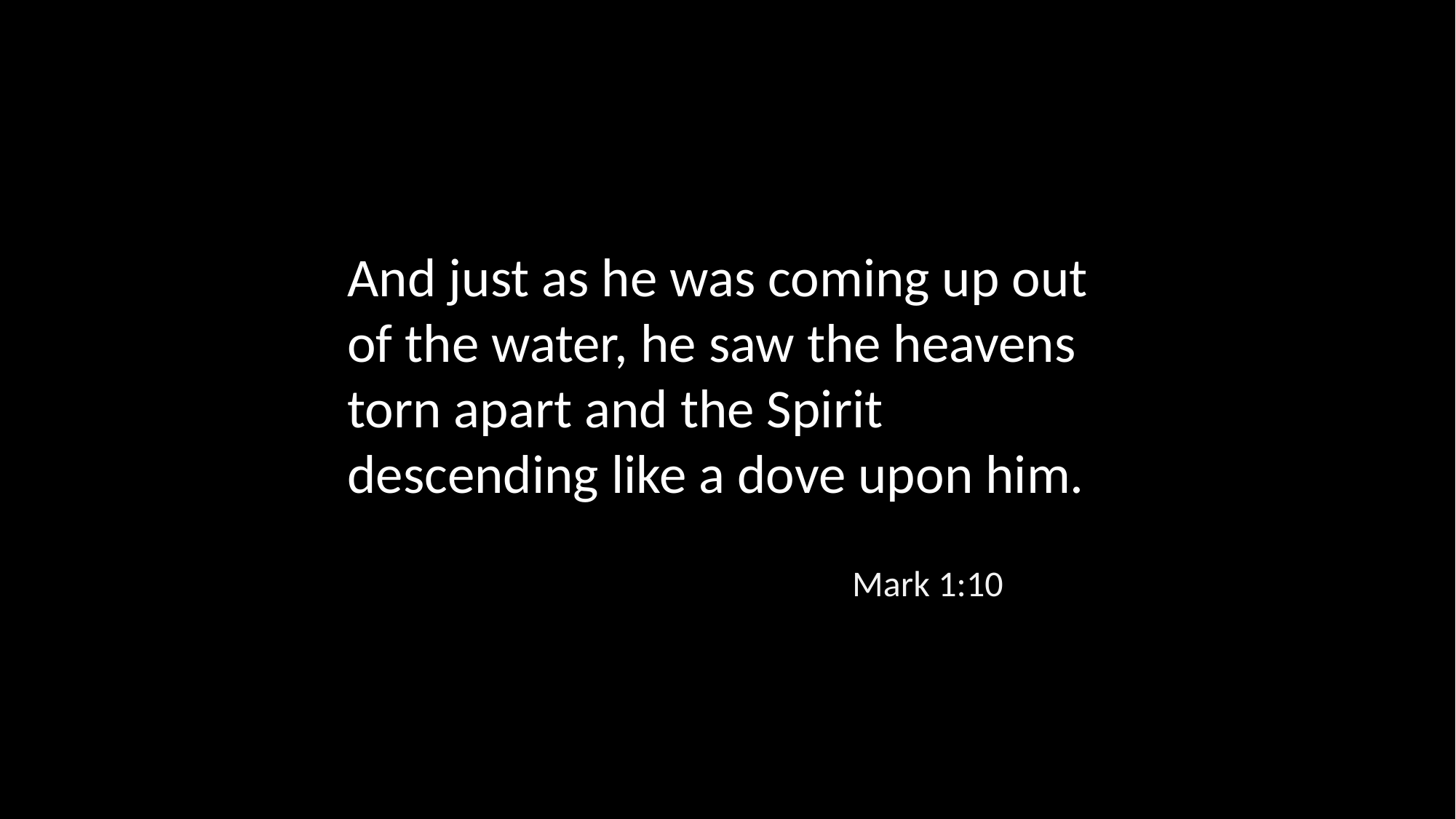

And just as he was coming up out of the water, he saw the heavens torn apart and the Spirit descending like a dove upon him.
Mark 1:10